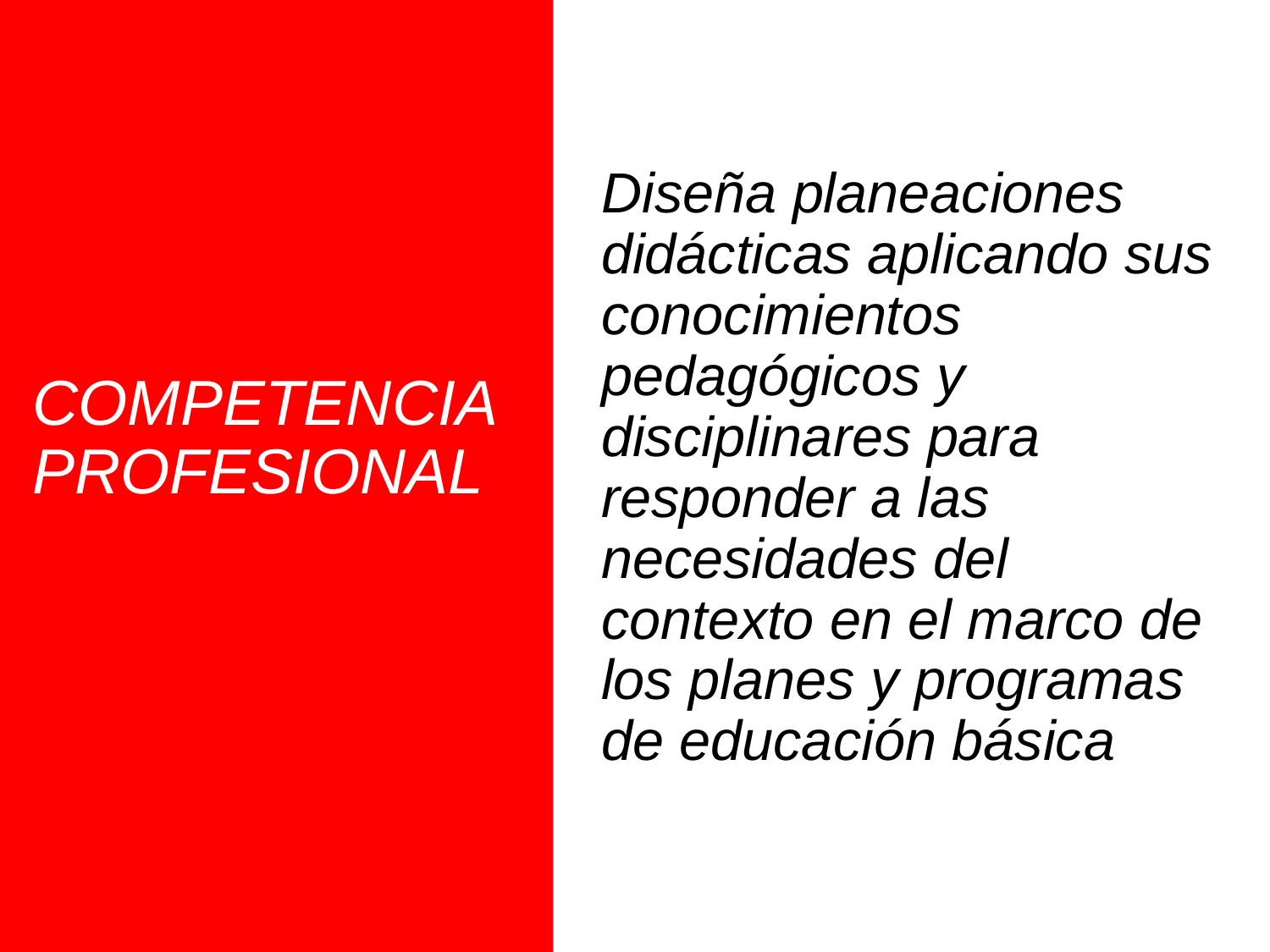

Diseña planeaciones didácticas aplicando sus conocimientos pedagógicos y disciplinares para responder a las necesidades del contexto en el marco de los planes y programas de educación básica

COMPETENCIA PROFESIONAL